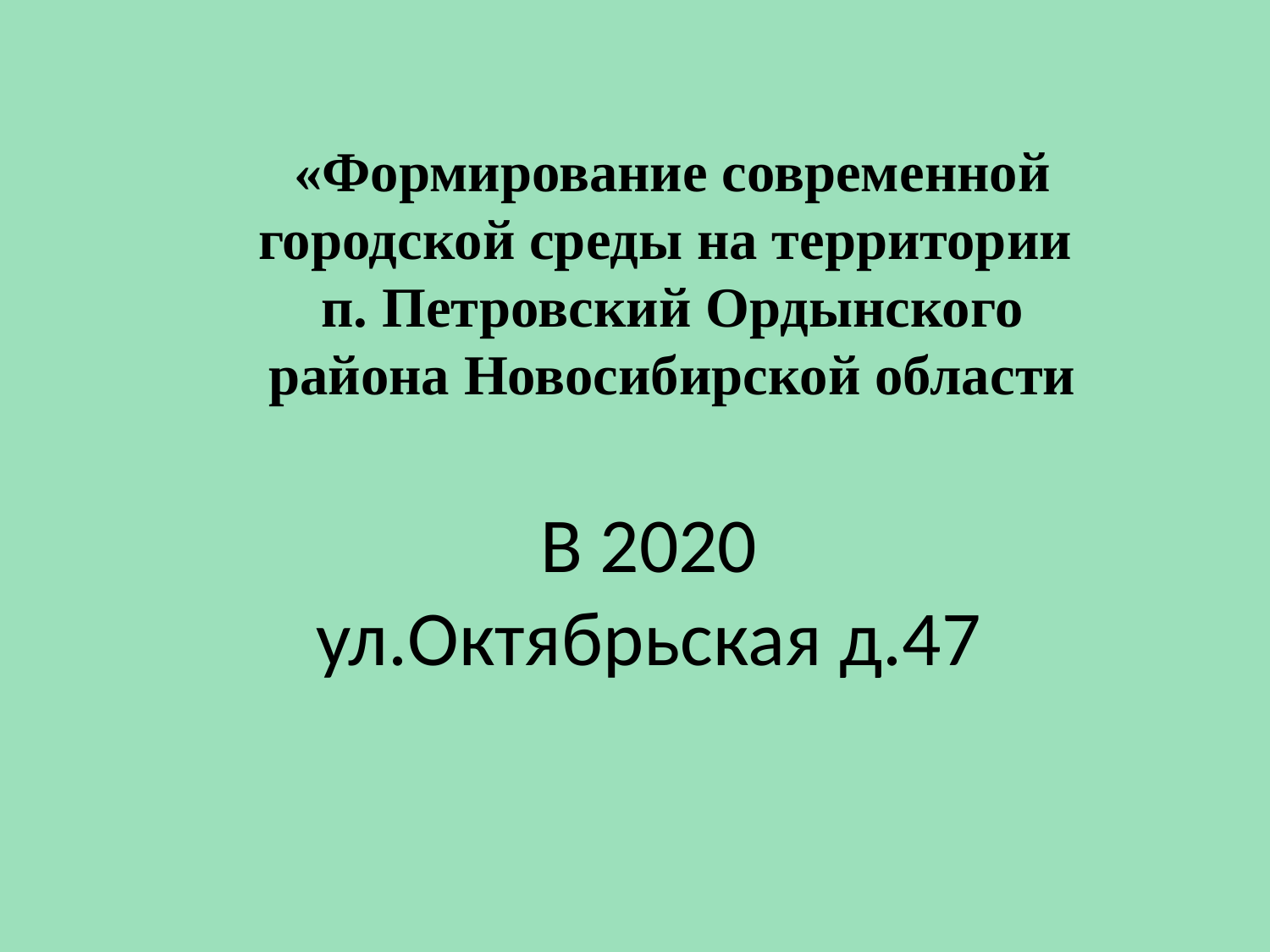

«Формирование современной городской среды на территории  п. Петровский Ордынского района Новосибирской области
# В 2020 ул.Октябрьская д.47